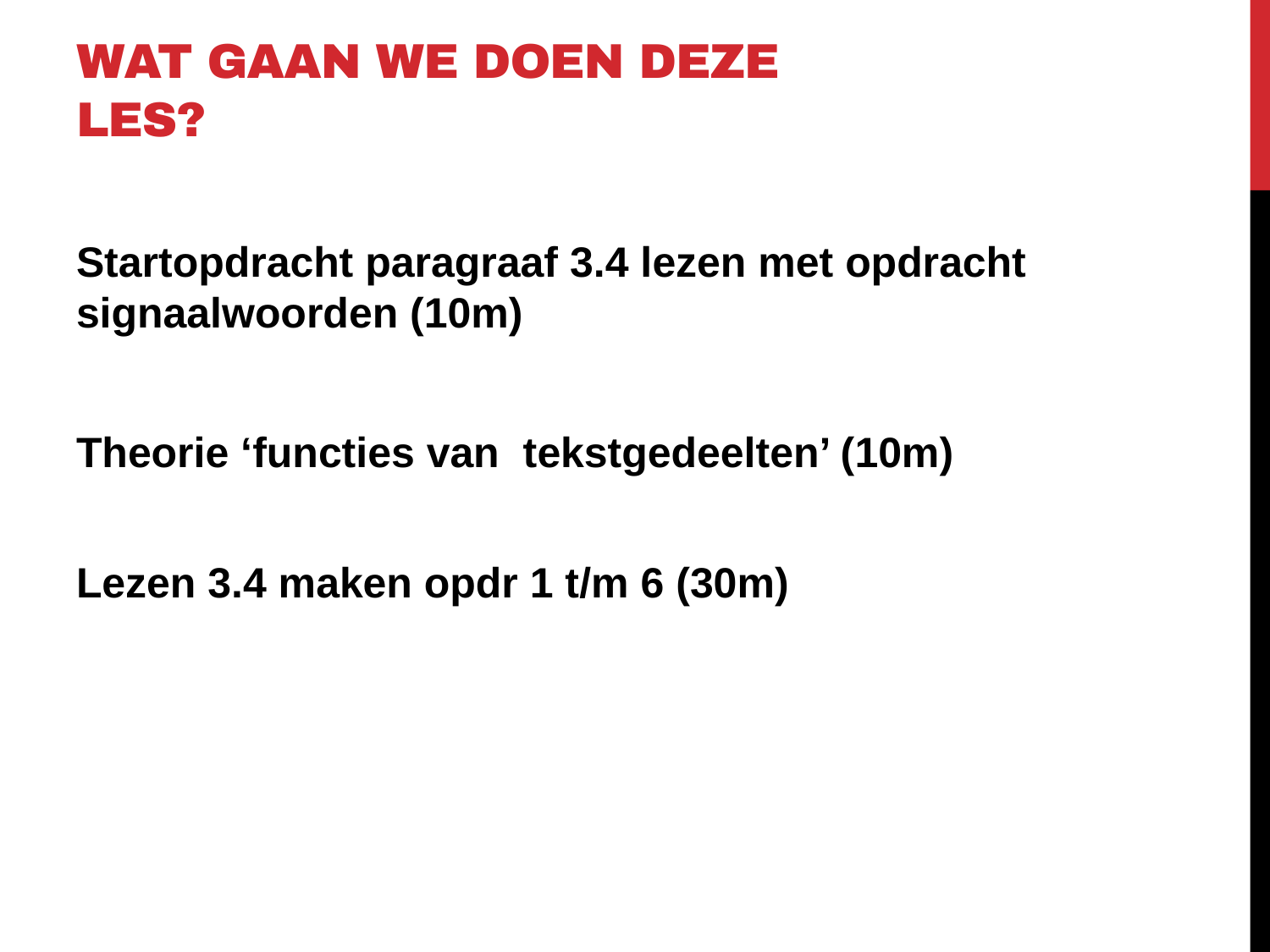

# Wat gaan we doen deze les?

Startopdracht paragraaf 3.4 lezen met opdracht signaalwoorden (10m)

Theorie ‘functies van  tekstgedeelten’ (10m)

Lezen 3.4 maken opdr 1 t/m 6 (30m)